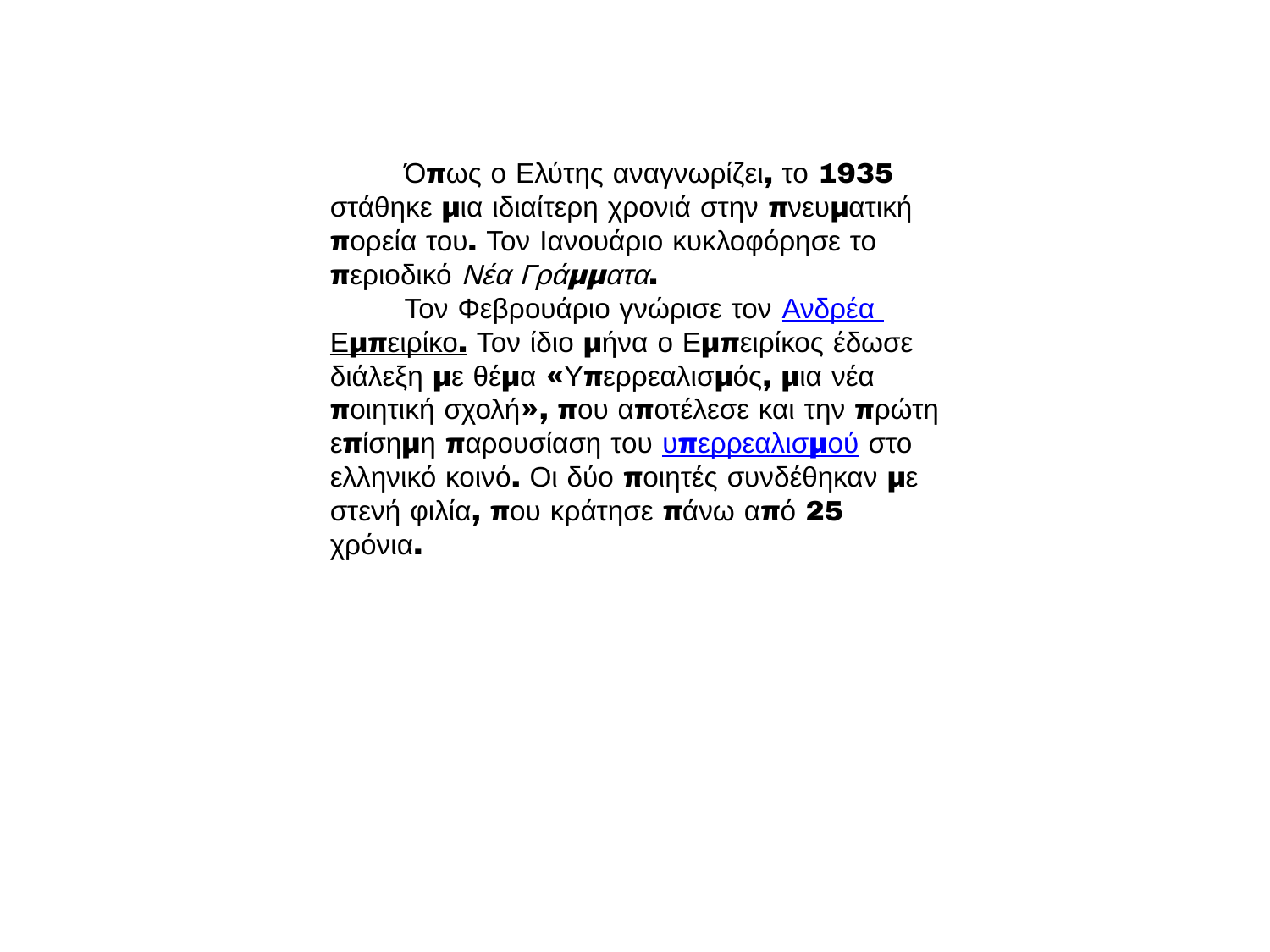

Όπως ο Ελύτης αναγνωρίζει, το 1935 στάθηκε μια ιδιαίτερη χρονιά στην πνευματική πορεία του. Τον Ιανουάριο κυκλοφόρησε το περιοδικό Νέα Γράμματα.
        Τον Φεβρουάριο γνώρισε τον Ανδρέα Εμπειρίκο. Τον ίδιο μήνα ο Εμπειρίκος έδωσε διάλεξη με θέμα «Υπερρεαλισμός, μια νέα ποιητική σχολή», που αποτέλεσε και την πρώτη επίσημη παρουσίαση του υπερρεαλισμού στο ελληνικό κοινό. Οι δύο ποιητές συνδέθηκαν με στενή φιλία, που κράτησε πάνω από 25 χρόνια.